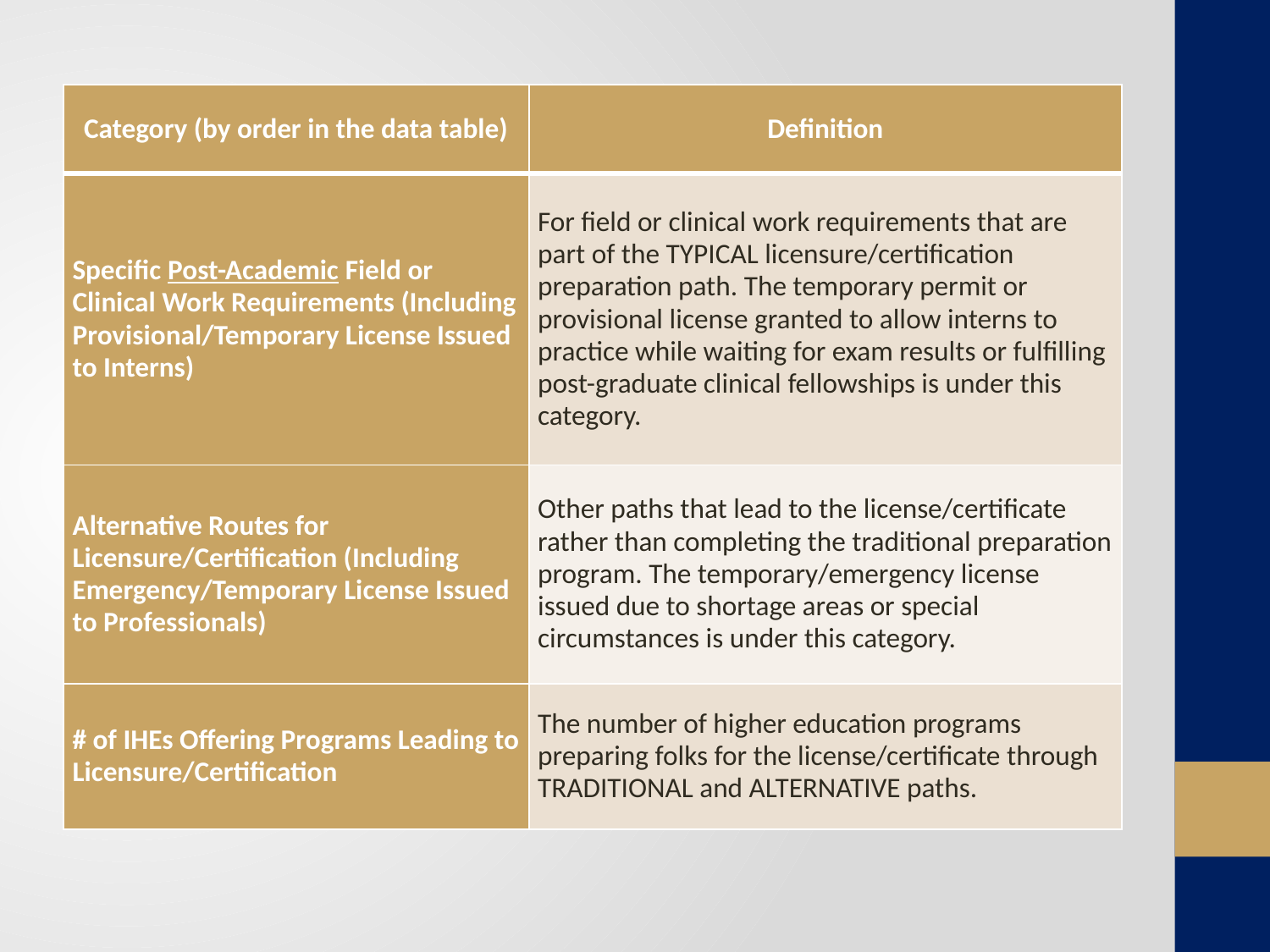

| Category (by order in the data table) | Definition |
| --- | --- |
| Specific Post-Academic Field or Clinical Work Requirements (Including Provisional/Temporary License Issued to Interns) | For field or clinical work requirements that are part of the TYPICAL licensure/certification preparation path. The temporary permit or provisional license granted to allow interns to practice while waiting for exam results or fulfilling post-graduate clinical fellowships is under this category. |
| Alternative Routes for Licensure/Certification (Including Emergency/Temporary License Issued to Professionals) | Other paths that lead to the license/certificate rather than completing the traditional preparation program. The temporary/emergency license issued due to shortage areas or special circumstances is under this category. |
| # of IHEs Offering Programs Leading to Licensure/Certification | The number of higher education programs preparing folks for the license/certificate through TRADITIONAL and ALTERNATIVE paths. |